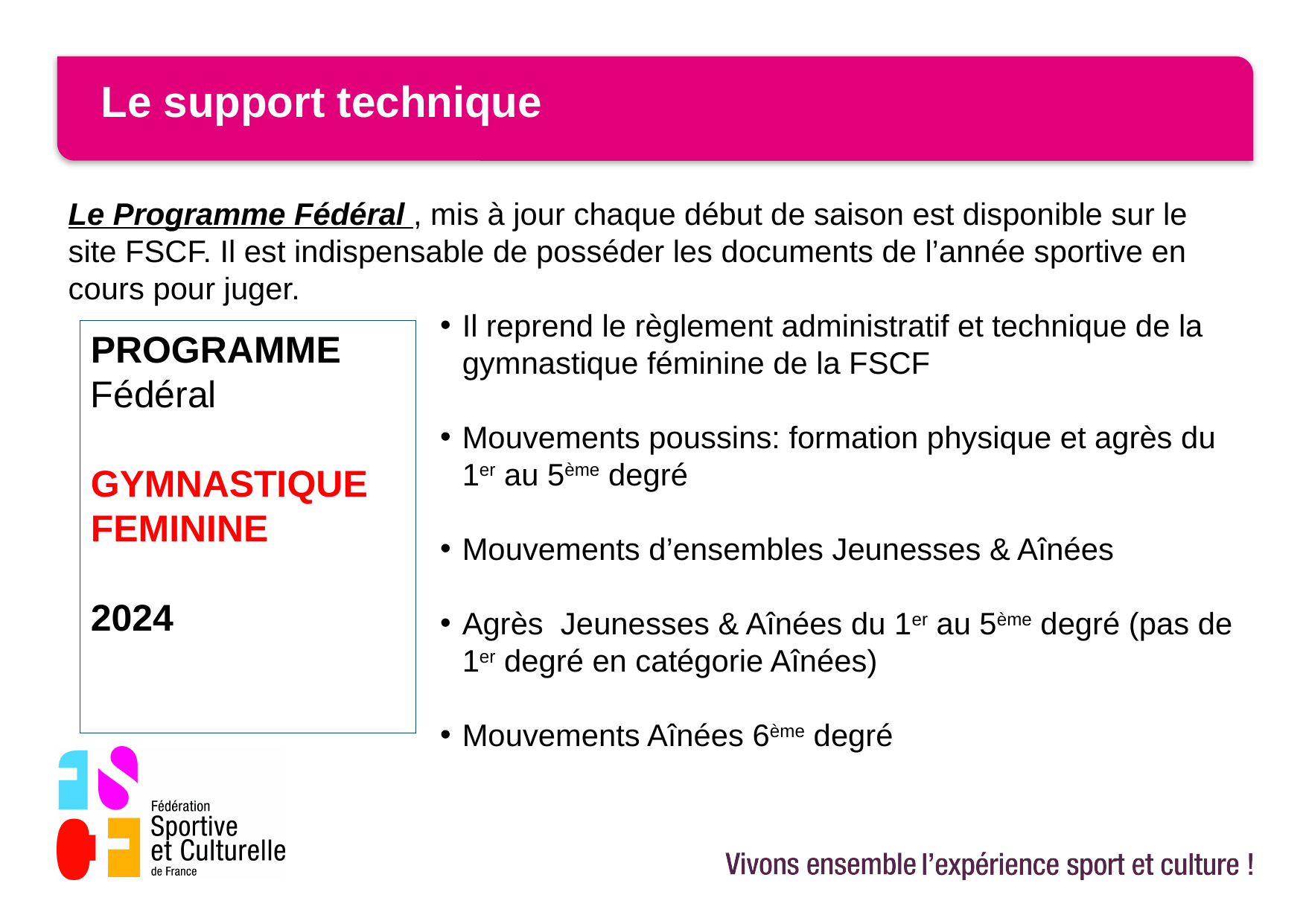

# Le support technique

Le Programme Fédéral , mis à jour chaque début de saison est disponible sur le site FSCF. Il est indispensable de posséder les documents de l’année sportive en cours pour juger.
Il reprend le règlement administratif et technique de la gymnastique féminine de la FSCF

Mouvements poussins: formation physique et agrès du 1er au 5ème degré

Mouvements d’ensembles Jeunesses & Aînées

Agrès  Jeunesses & Aînées du 1er au 5ème degré (pas de 1er degré en catégorie Aînées)

Mouvements Aînées 6ème degré

PROGRAMME
Fédéral

GYMNASTIQUE
FEMININE

2024